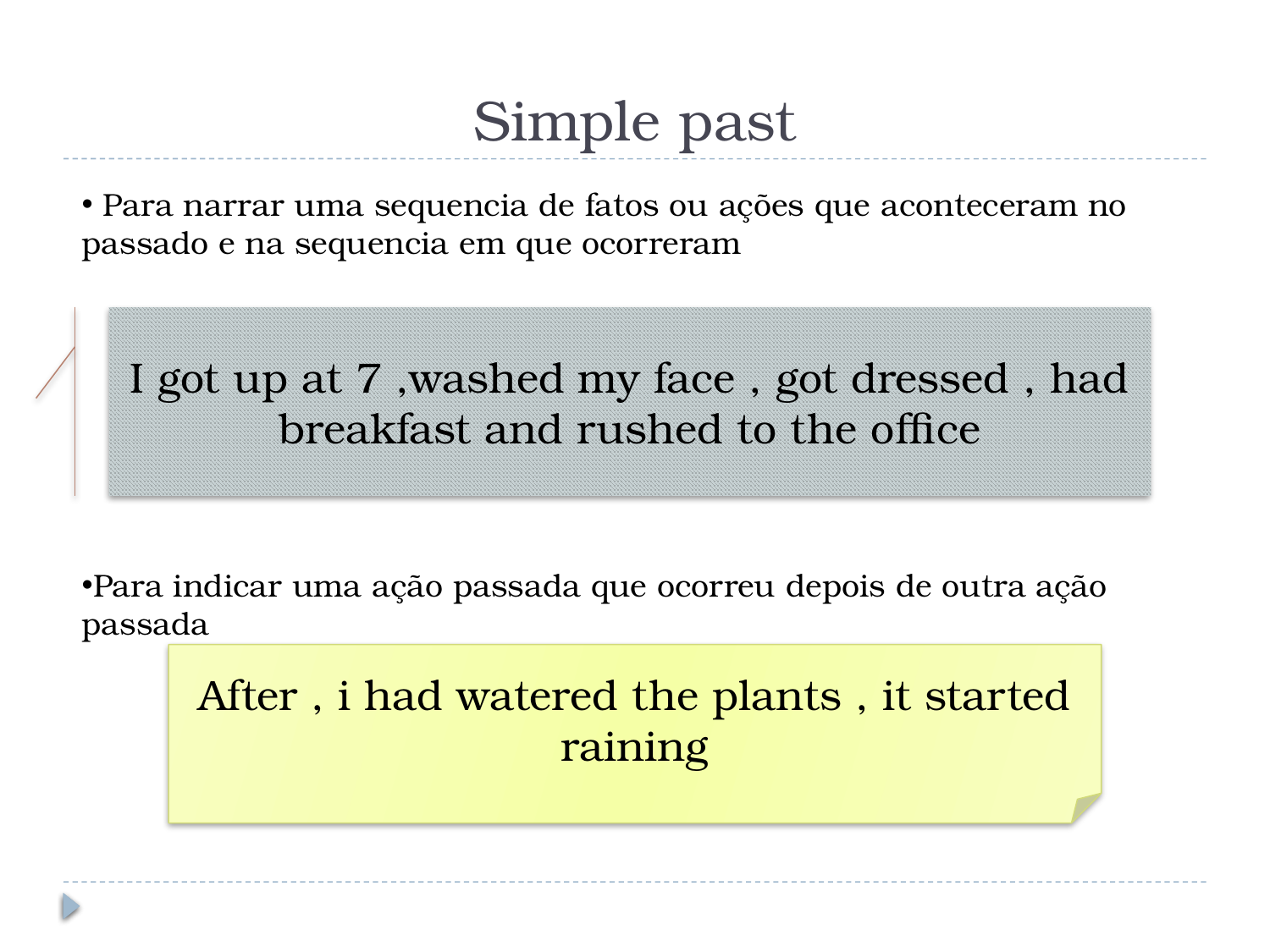

# Simple past
 Para narrar uma sequencia de fatos ou ações que aconteceram no passado e na sequencia em que ocorreram

Para indicar uma ação passada que ocorreu depois de outra ação passada

I got up at 7 ,washed my face , got dressed , had breakfast and rushed to the office
After , i had watered the plants , it started raining